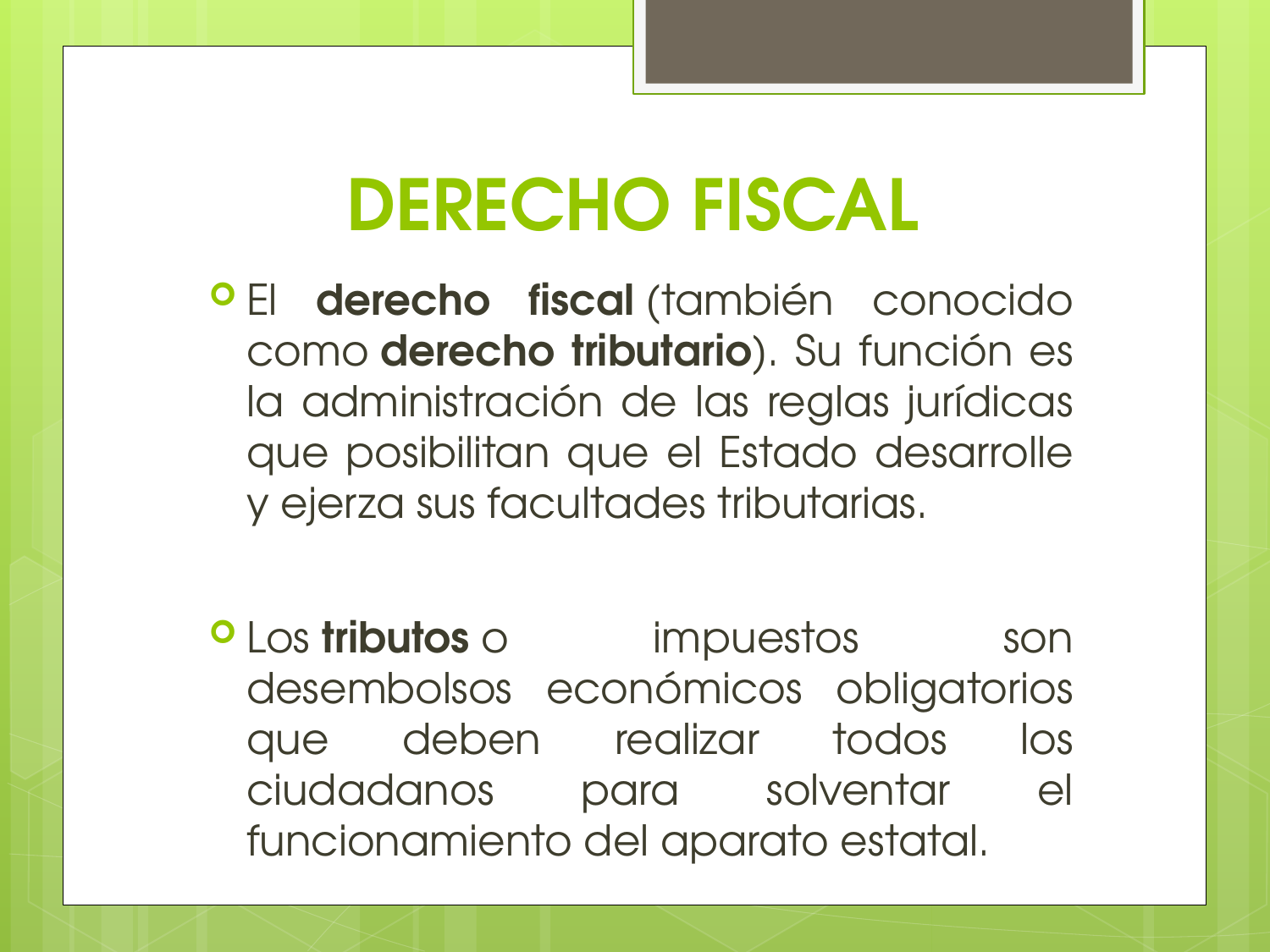

# DERECHO FISCAL
El derecho fiscal (también conocido como derecho tributario). Su función es la administración de las reglas jurídicas que posibilitan que el Estado desarrolle y ejerza sus facultades tributarias.

Los tributos o impuestos son desembolsos económicos obligatorios que deben realizar todos los ciudadanos para solventar el funcionamiento del aparato estatal.